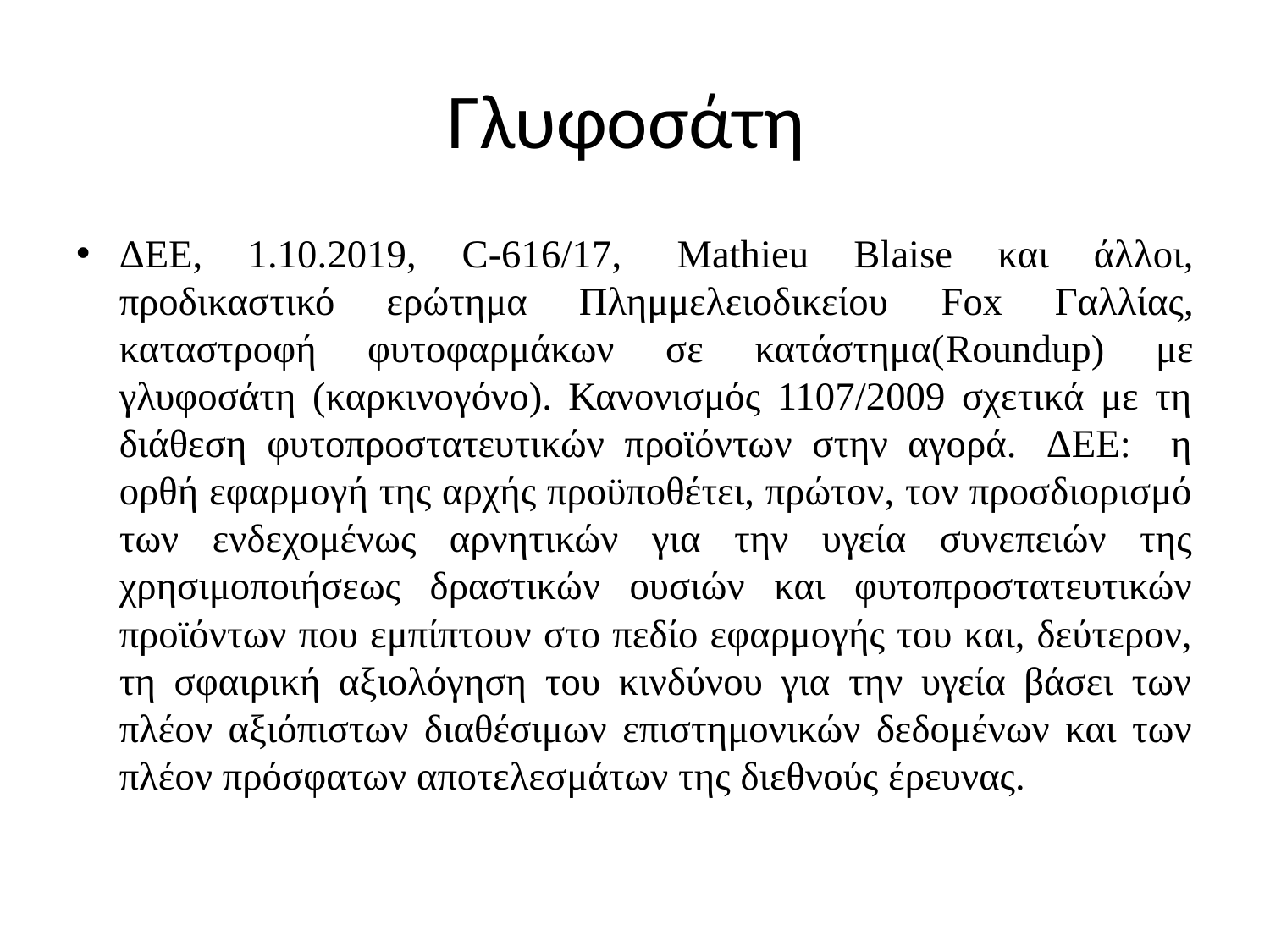

# Γλυφοσάτη
ΔΕΕ, 1.10.2019, C‑616/17,  Mathieu Blaise και άλλοι, προδικαστικό ερώτημα Πλημμελειοδικείου Fox Γαλλίας, καταστροφή φυτοφαρμάκων σε κατάστημα(Roundup) με γλυφοσάτη (καρκινογόνο). Κανονισμός 1107/2009 σχετικά με τη διάθεση φυτοπροστατευτικών προϊόντων στην αγορά.  ΔΕΕ:  η ορθή εφαρμογή της αρχής προϋποθέτει, πρώτον, τον προσδιορισμό των ενδεχομένως αρνητικών για την υγεία συνεπειών της χρησιμοποιήσεως δραστικών ουσιών και φυτοπροστατευτικών προϊόντων που εμπίπτουν στο πεδίο εφαρμογής του και, δεύτερον, τη σφαιρική αξιολόγηση του κινδύνου για την υγεία βάσει των πλέον αξιόπιστων διαθέσιμων επιστημονικών δεδομένων και των πλέον πρόσφατων αποτελεσμάτων της διεθνούς έρευνας.